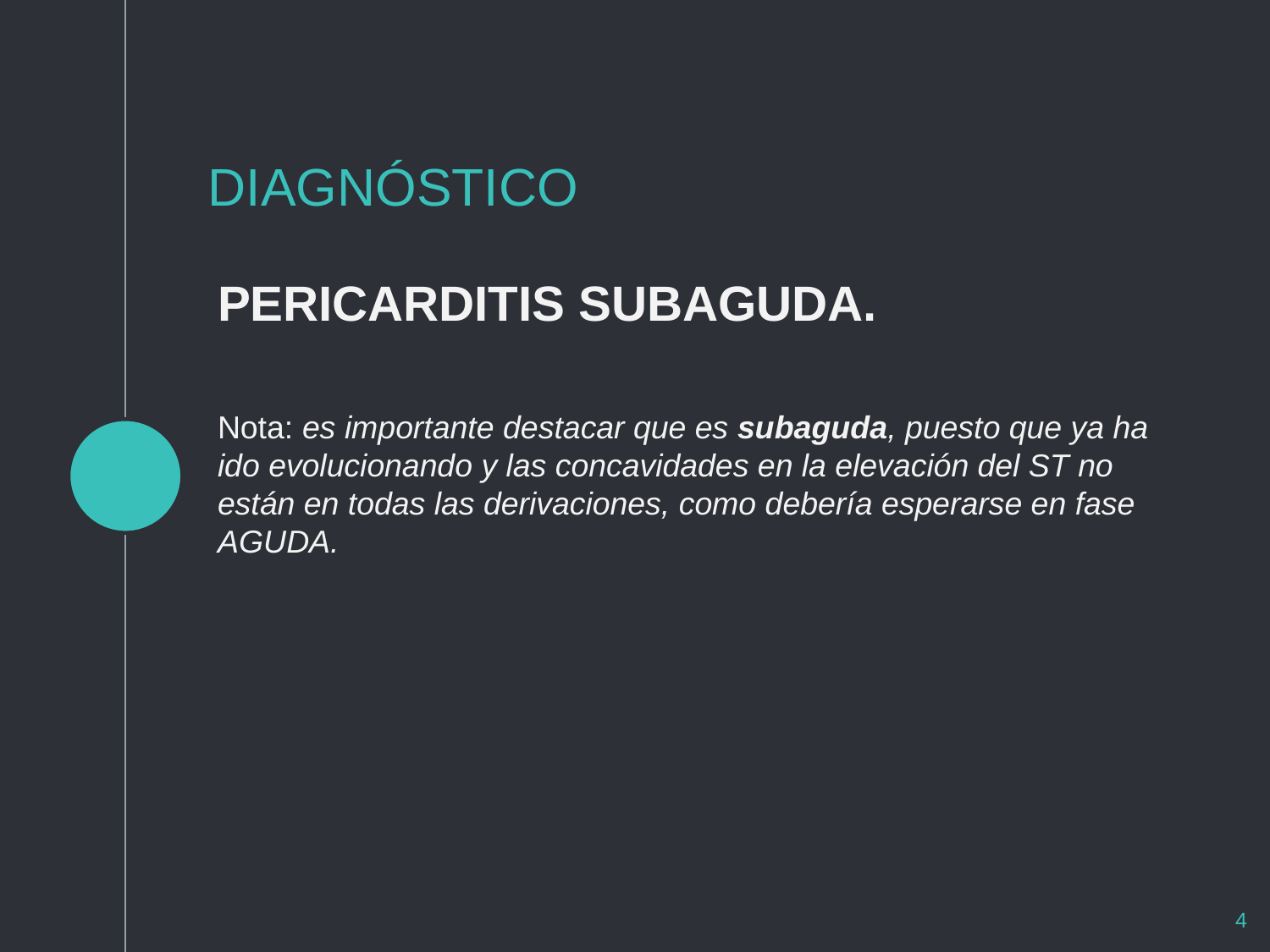

# DIAGNÓSTICO
PERICARDITIS SUBAGUDA.

Nota: es importante destacar que es subaguda, puesto que ya ha ido evolucionando y las concavidades en la elevación del ST no están en todas las derivaciones, como debería esperarse en fase AGUDA.

4